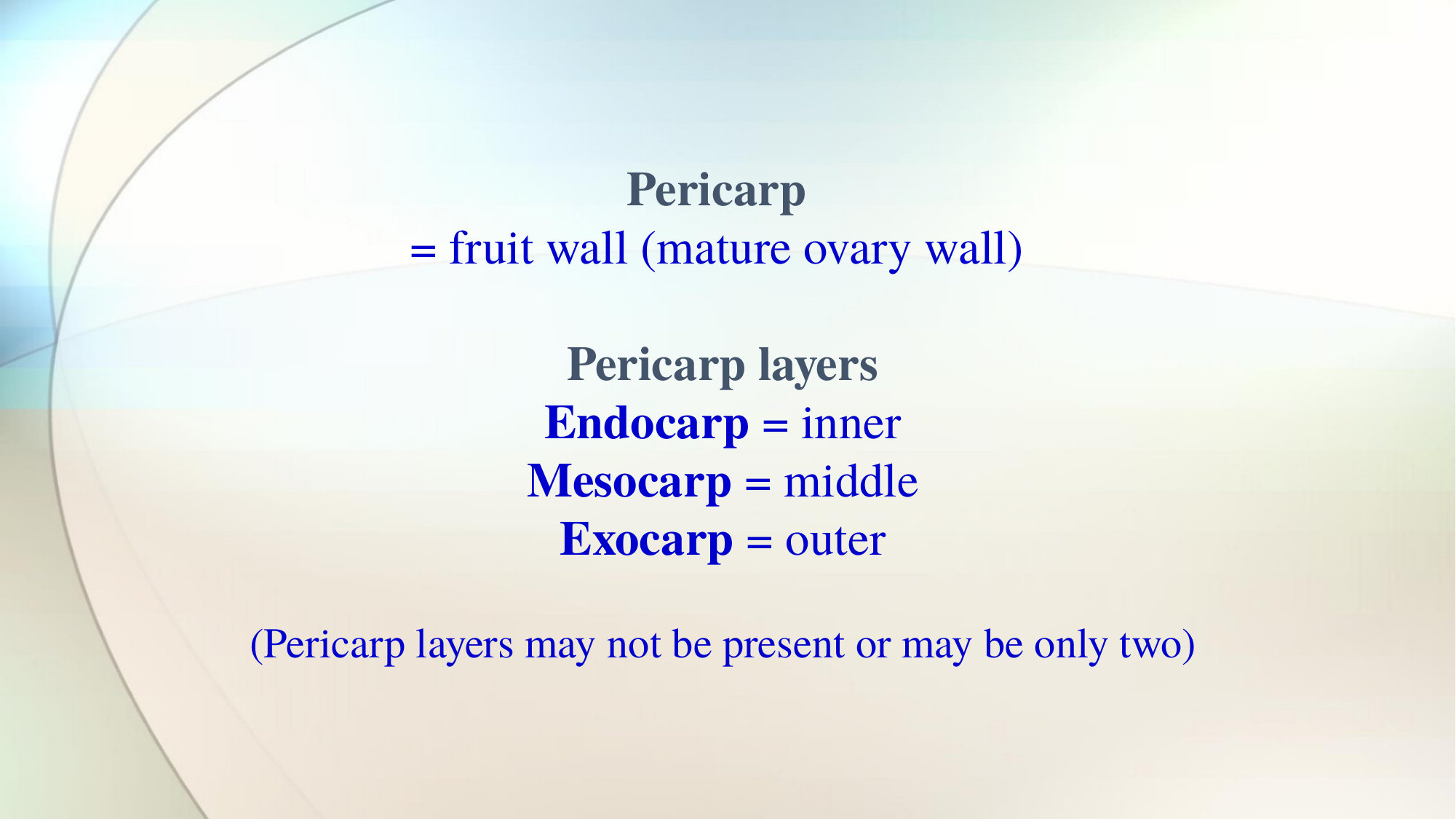

Pericarp
= fruit wall (mature ovary wall)

Pericarp layers
Endocarp = inner
Mesocarp = middle
Exocarp = outer

(Pericarp layers may not be present or may be only two)